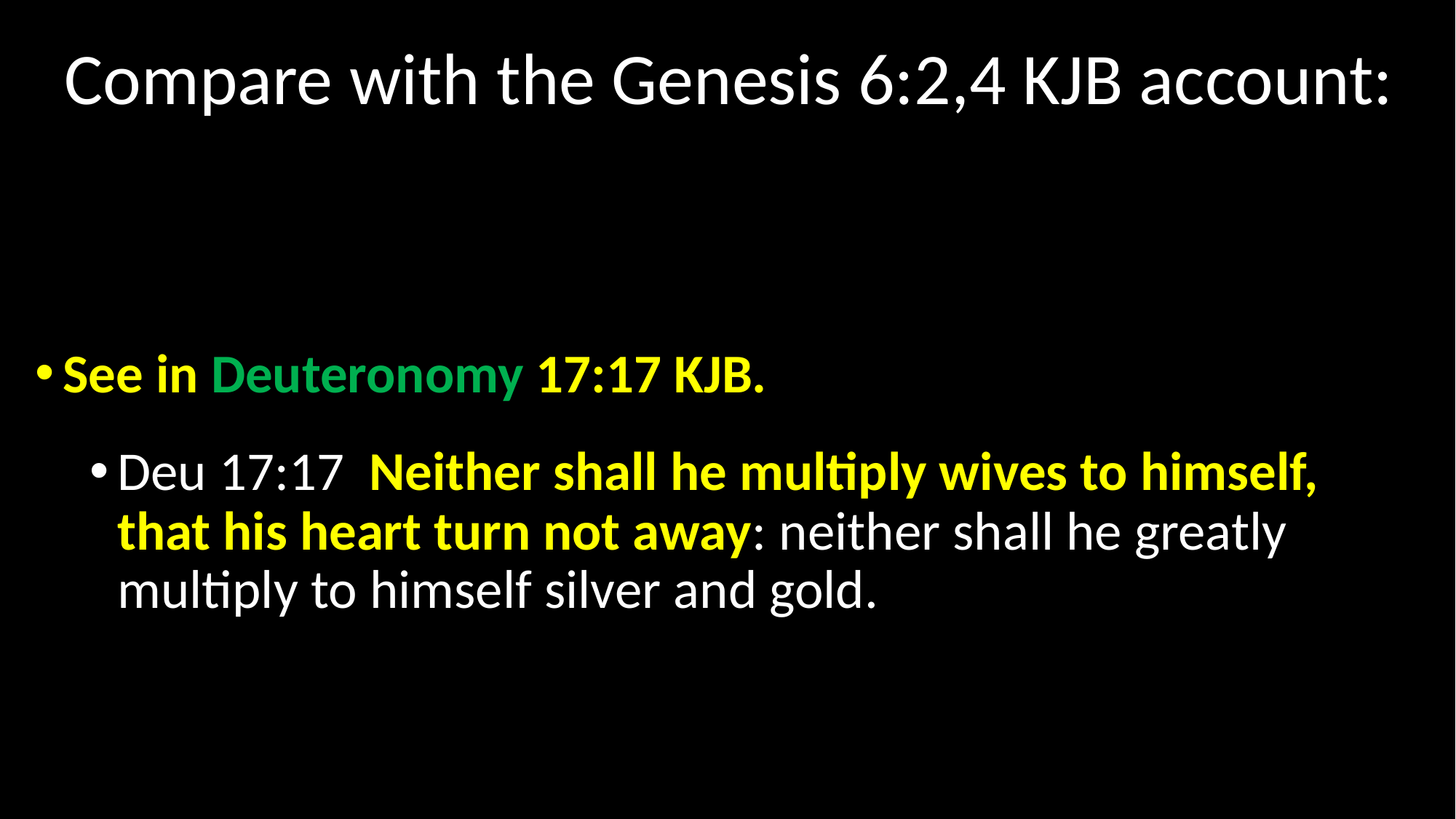

# Compare with the Genesis 6:2,4 KJB account:
See in Deuteronomy 17:17 KJB.

Deu 17:17  Neither shall he multiply wives to himself, that his heart turn not away: neither shall he greatly multiply to himself silver and gold.